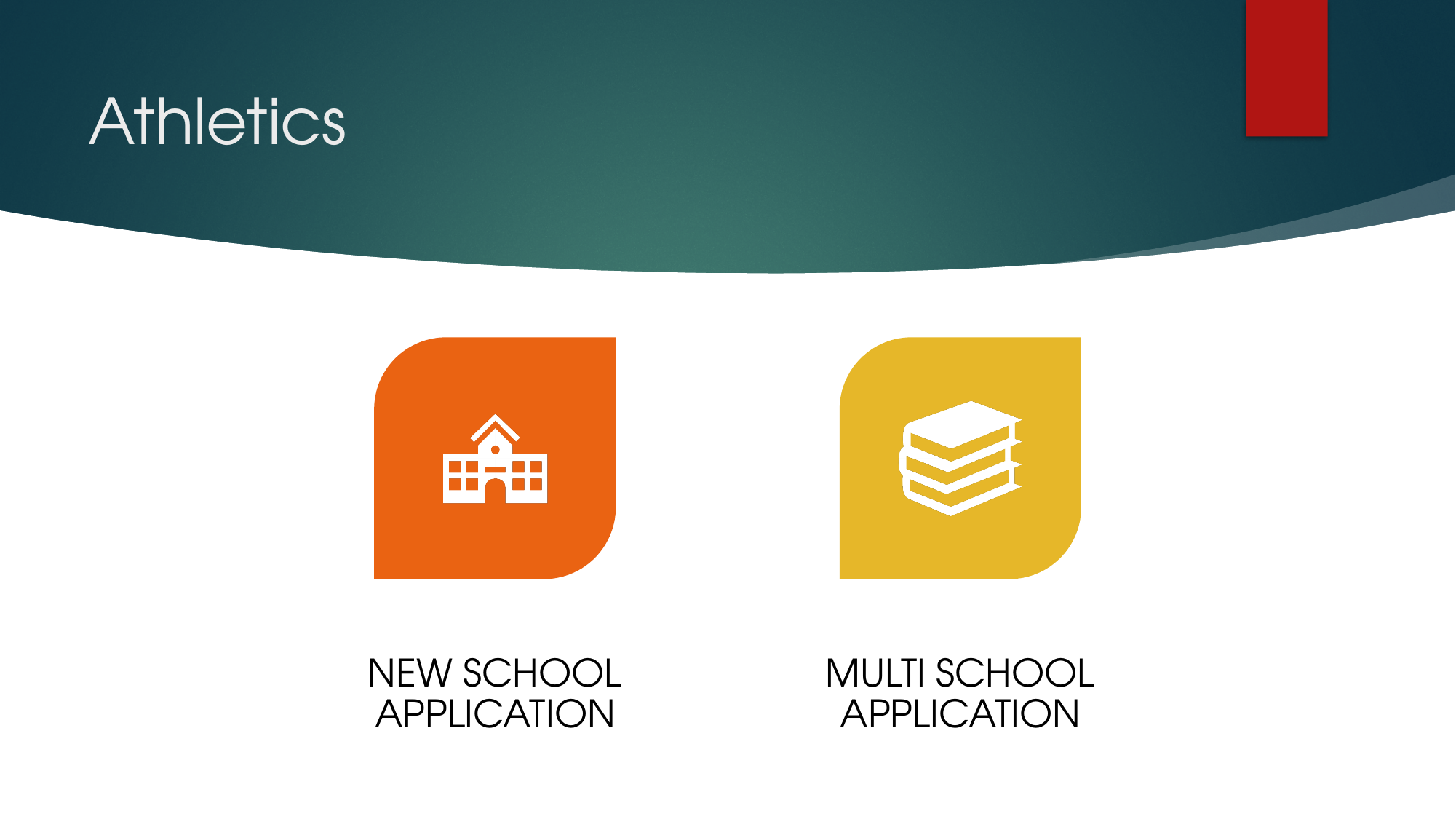

# Athletics

New school Application
Multi School Application